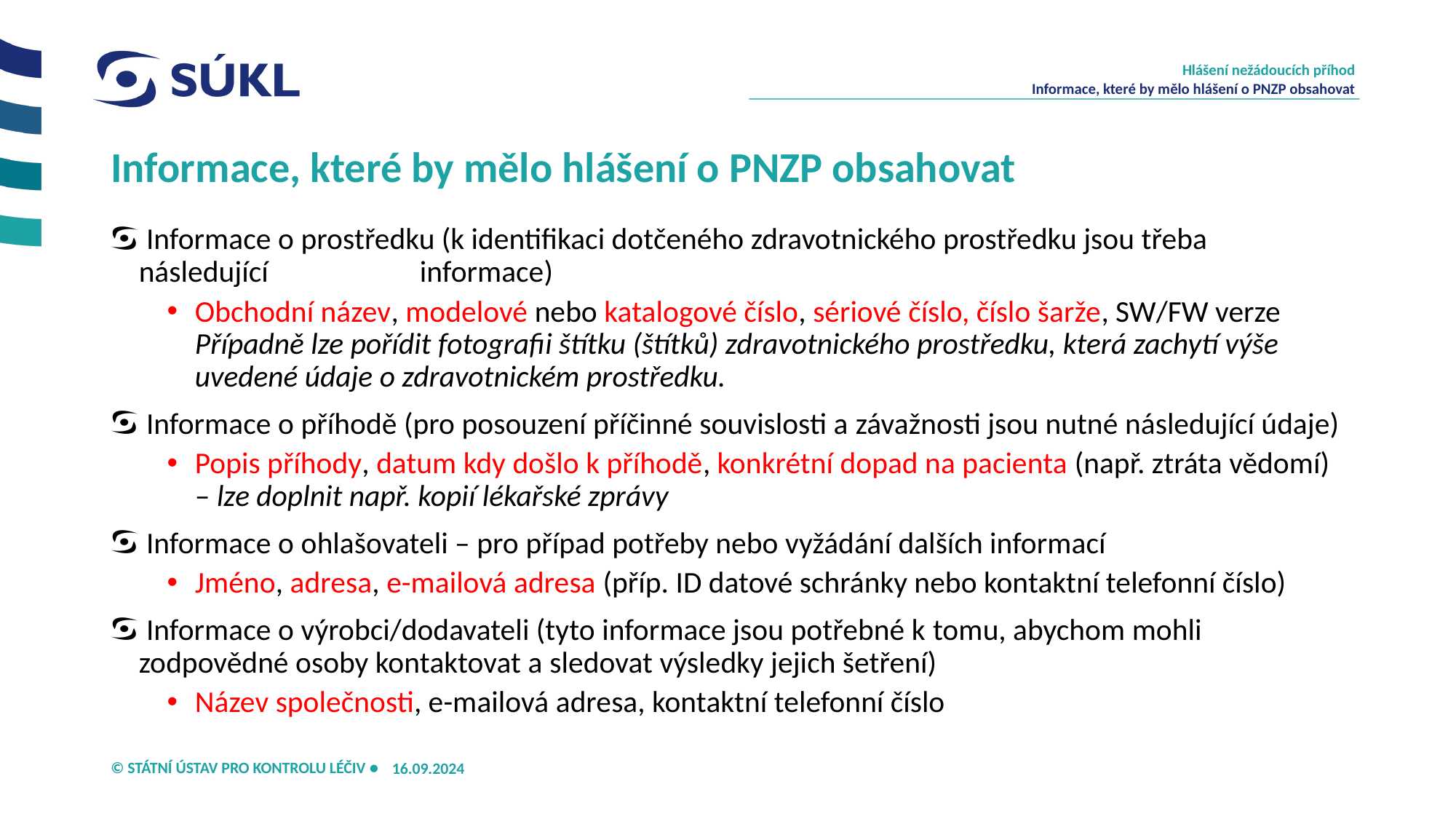

Hlášení nežádoucích příhod
Informace, které by mělo hlášení o PNZP obsahovat
# Informace, které by mělo hlášení o PNZP obsahovat
Informace o prostředku (k identifikaci dotčeného zdravotnického prostředku jsou třeba následující                      informace)
Obchodní název, modelové nebo katalogové číslo, sériové číslo, číslo šarže, SW/FW verze  
Případně lze pořídit fotografii štítku (štítků) zdravotnického prostředku, která zachytí výše uvedené údaje o zdravotnickém prostředku.
Informace o příhodě (pro posouzení příčinné souvislosti a závažnosti jsou nutné následující údaje)
Popis příhody, datum kdy došlo k příhodě, konkrétní dopad na pacienta (např. ztráta vědomí) – lze doplnit např. kopií lékařské zprávy
Informace o ohlašovateli – pro případ potřeby nebo vyžádání dalších informací
Jméno, adresa, e-mailová adresa (příp. ID datové schránky nebo kontaktní telefonní číslo)
Informace o výrobci/dodavateli (tyto informace jsou potřebné k tomu, abychom mohli zodpovědné osoby kontaktovat a sledovat výsledky jejich šetření)
Název společnosti, e-mailová adresa, kontaktní telefonní číslo

16.09.2024